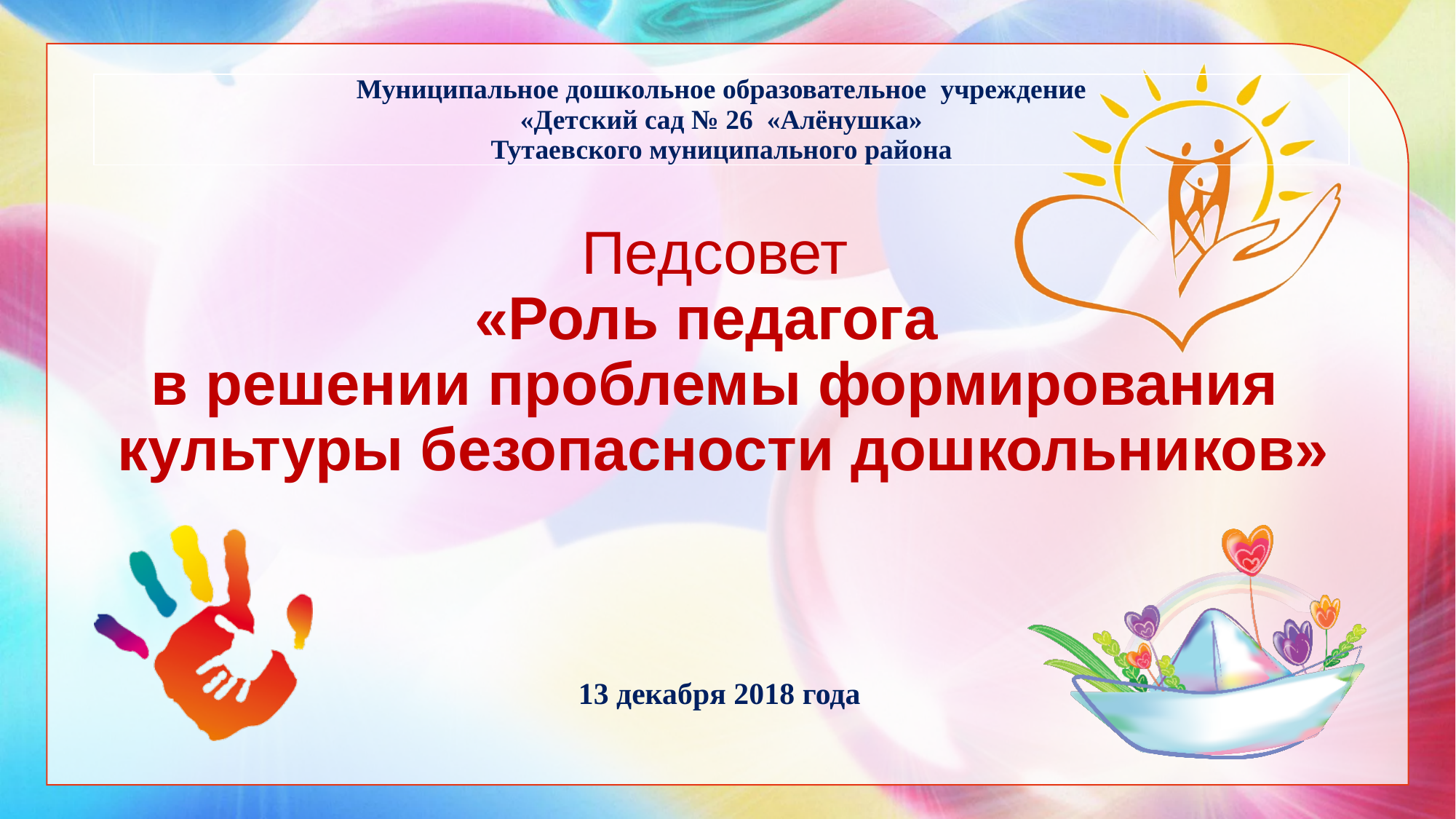

| Муниципальное дошкольное образовательное учреждение «Детский сад № 26 «Алёнушка» Тутаевского муниципального района |
| --- |
# Педсовет «Роль педагога в решении проблемы формирования культуры безопасности дошкольников»

13 декабря 2018 года